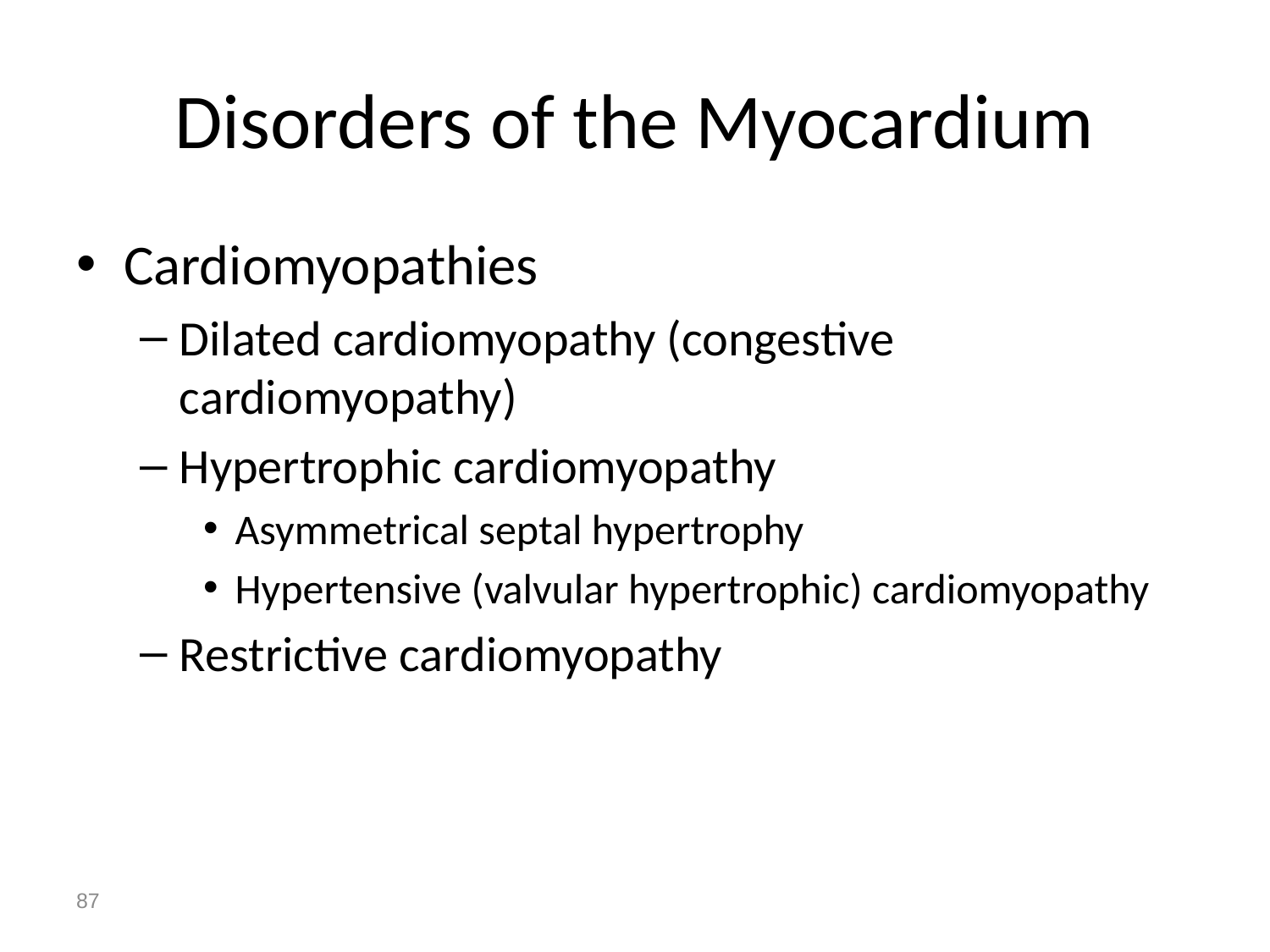

# Disorders of the Myocardium
Cardiomyopathies
Dilated cardiomyopathy (congestive cardiomyopathy)
Hypertrophic cardiomyopathy
Asymmetrical septal hypertrophy
Hypertensive (valvular hypertrophic) cardiomyopathy
Restrictive cardiomyopathy
87